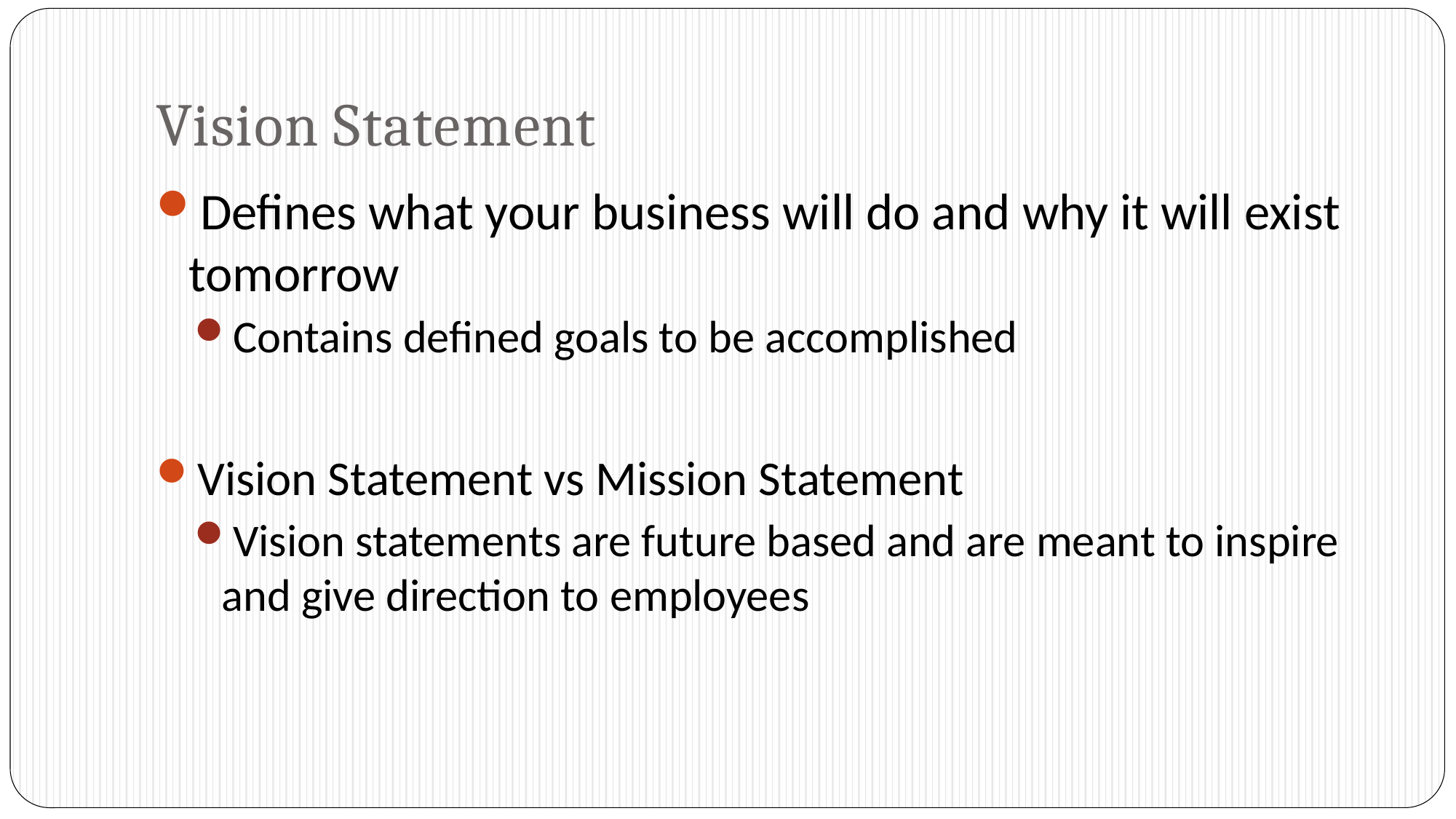

# Vision Statement
Defines what your business will do and why it will exist tomorrow
Contains defined goals to be accomplished

Vision Statement vs Mission Statement
Vision statements are future based and are meant to inspire and give direction to employees